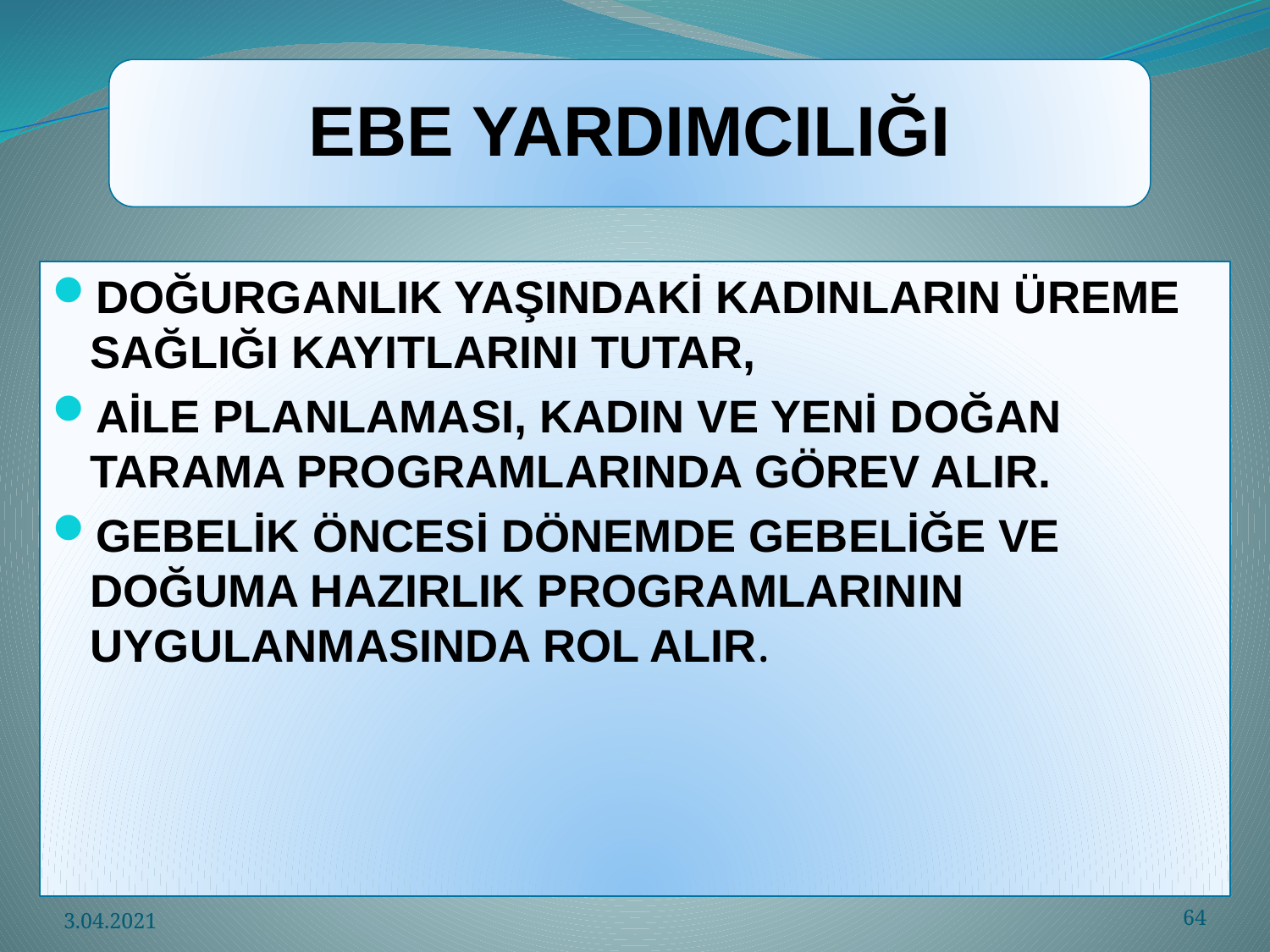

EBE YARDIMCILIĞI
DOĞURGANLIK YAŞINDAKİ KADINLARIN ÜREME SAĞLIĞI KAYITLARINI TUTAR,
AİLE PLANLAMASI, KADIN VE YENİ DOĞAN TARAMA PROGRAMLARINDA GÖREV ALIR.
GEBELİK ÖNCESİ DÖNEMDE GEBELİĞE VE DOĞUMA HAZIRLIK PROGRAMLARININ UYGULANMASINDA ROL ALIR.

3.04.2021
64